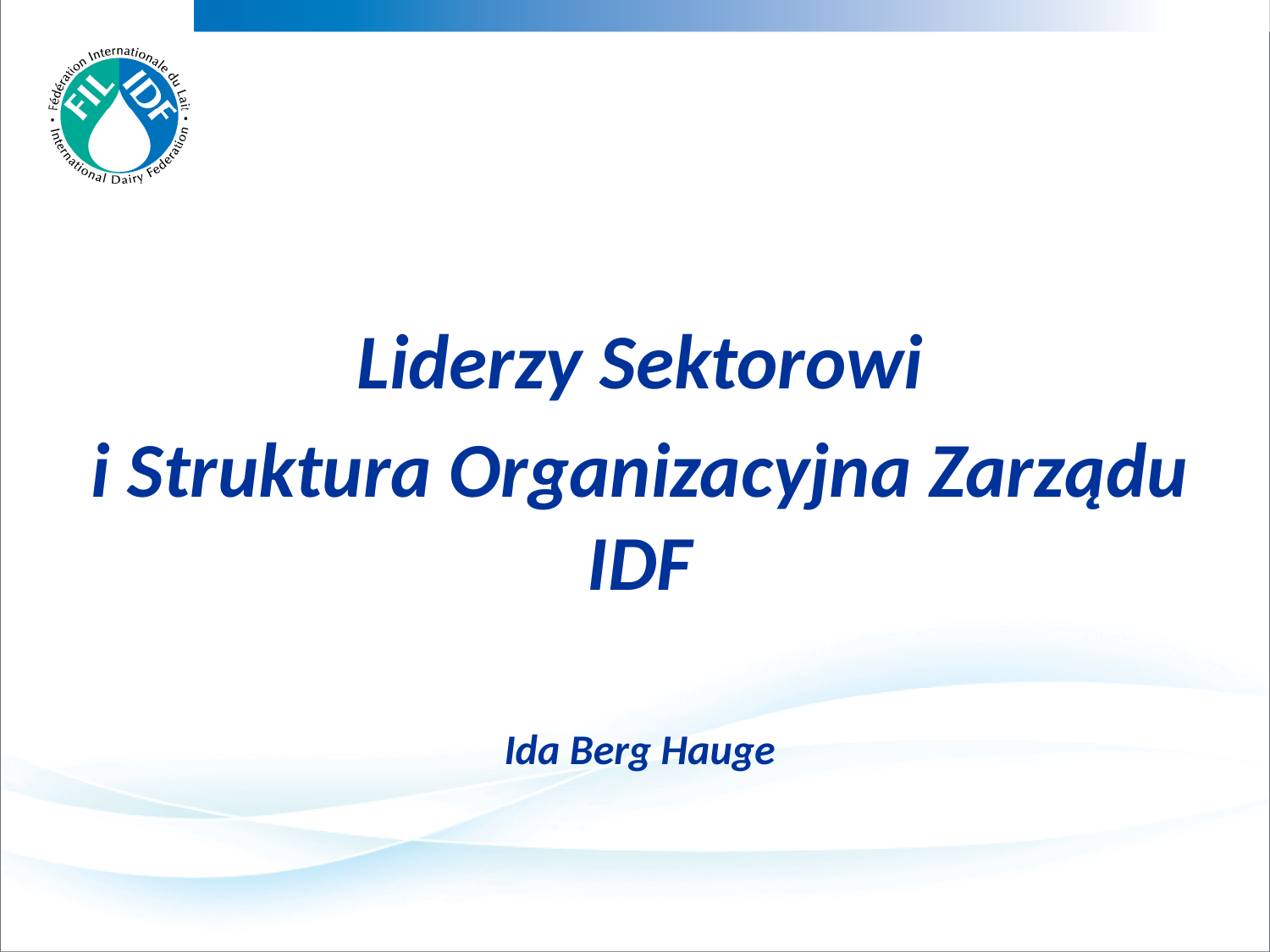

Liderzy Sektorowi
i Struktura Organizacyjna Zarządu IDF

Ida Berg Hauge